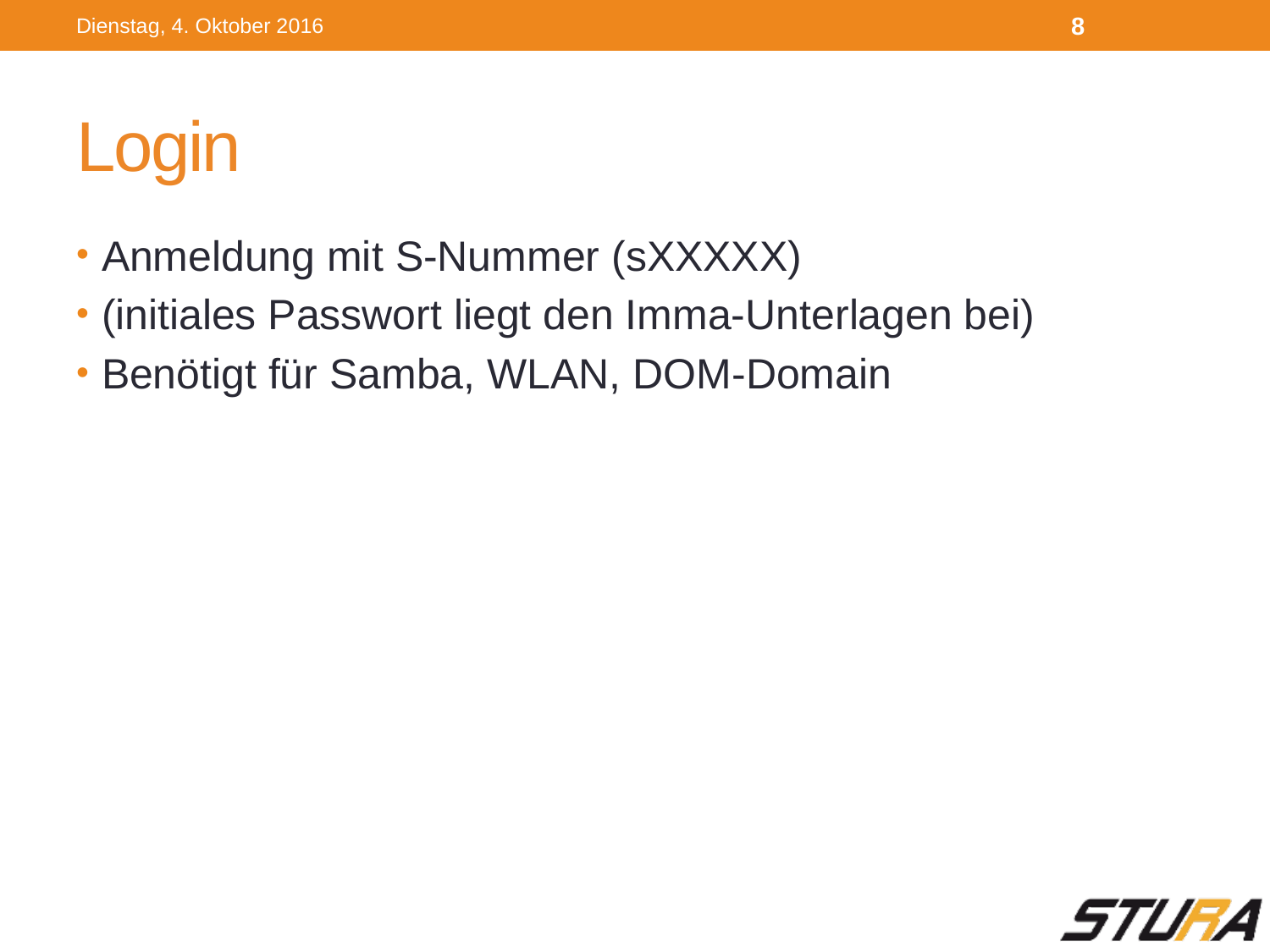

Dienstag, 4. Oktober 2016
8
# Login
Anmeldung mit S-Nummer (sXXXXX)
(initiales Passwort liegt den Imma-Unterlagen bei)
Benötigt für Samba, WLAN, DOM-Domain